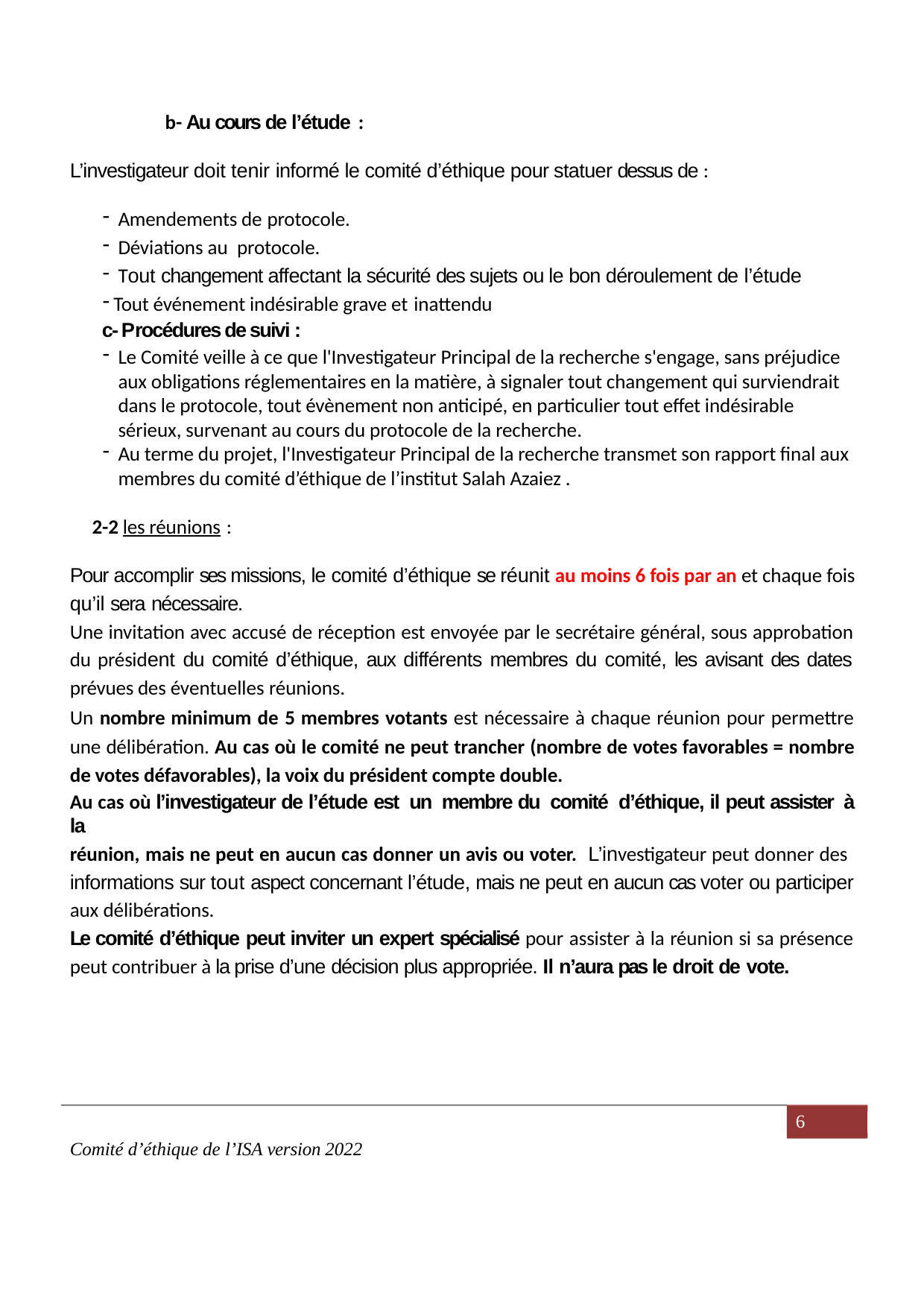

b- Au cours de l’étude :

L’investigateur doit tenir informé le comité d’éthique pour statuer dessus de :

Amendements de protocole.
Déviations au protocole.
Tout changement affectant la sécurité des sujets ou le bon déroulement de l’étude
Tout événement indésirable grave et inattendu
c- Procédures de suivi :
Le Comité veille à ce que l'Investigateur Principal de la recherche s'engage, sans préjudice aux obligations réglementaires en la matière, à signaler tout changement qui surviendrait dans le protocole, tout évènement non anticipé, en particulier tout effet indésirable sérieux, survenant au cours du protocole de la recherche.
Au terme du projet, l'Investigateur Principal de la recherche transmet son rapport final aux membres du comité d’éthique de l’institut Salah Azaiez .

2-2 les réunions :

Pour accomplir ses missions, le comité d’éthique se réunit au moins 6 fois par an et chaque fois  qu’il sera nécessaire.
Une invitation avec accusé de réception est envoyée par le secrétaire général, sous approbation  du président du comité d’éthique, aux différents membres du comité, les avisant des dates  prévues des éventuelles réunions.
Un nombre minimum de 5 membres votants est nécessaire à chaque réunion pour permettre  une délibération. Au cas où le comité ne peut trancher (nombre de votes favorables = nombre  de votes défavorables), la voix du président compte double.
Au cas où l’investigateur de l’étude est  un  membre du  comité  d’éthique, il peut assister  à  la
réunion, mais ne peut en aucun cas donner un avis ou voter.  L’investigateur peut donner des
informations sur tout aspect concernant l’étude, mais ne peut en aucun cas voter ou participer  aux délibérations.
Le comité d’éthique peut inviter un expert spécialisé pour assister à la réunion si sa présence  peut contribuer à la prise d’une décision plus appropriée. Il n’aura pas le droit de vote.

6
Comité d’éthique de l’ISA version 2022